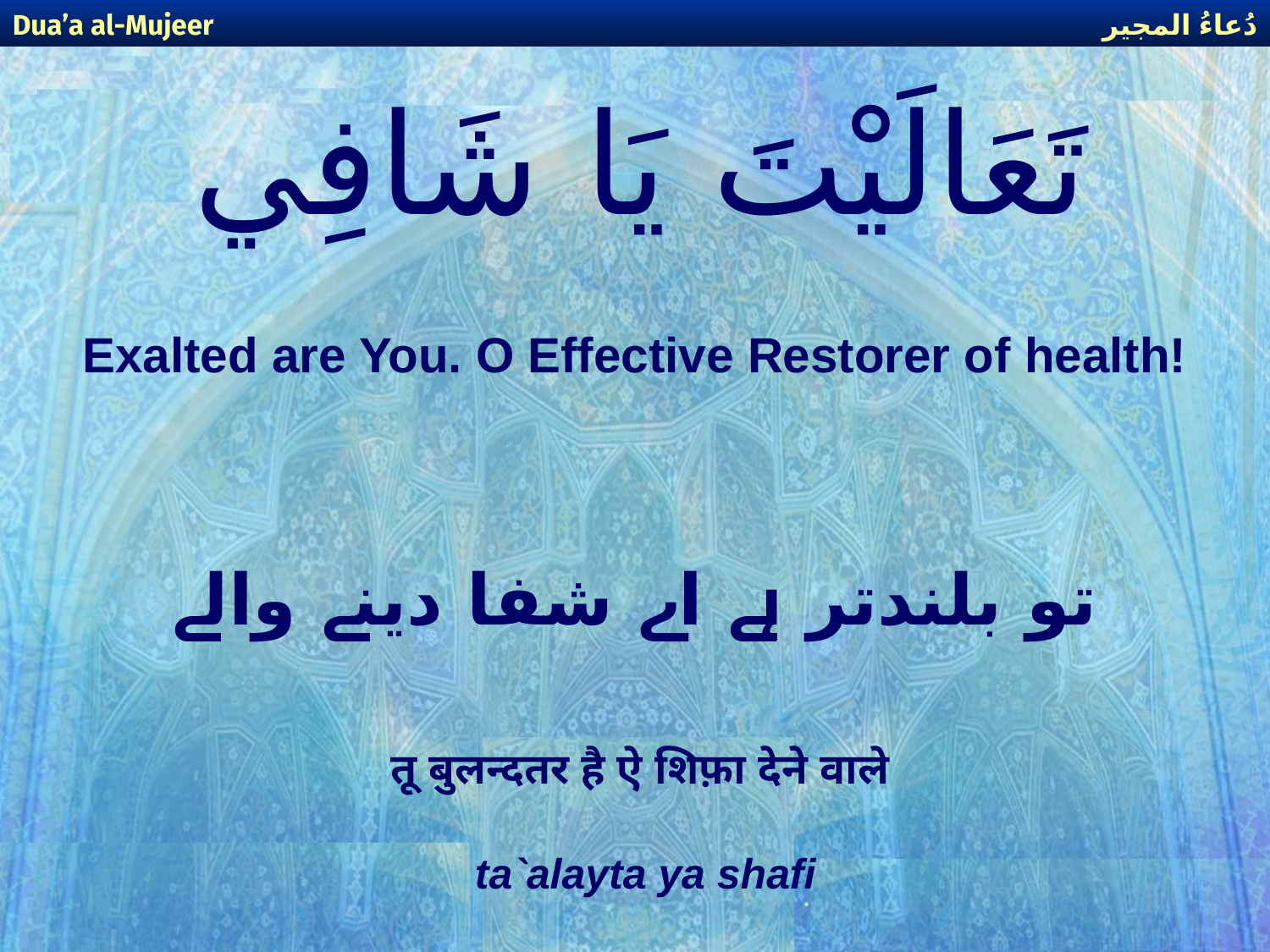

دُعاءُ المجير
Dua’a al-Mujeer
# تَعَالَيْتَ يَا شَافِي
Exalted are You. O Effective Restorer of health!
تو بلندتر ہے اے شفا دینے والے
तू बुलन्दतर है ऐ शिफ़ा देने वाले
ta`alayta ya shafi